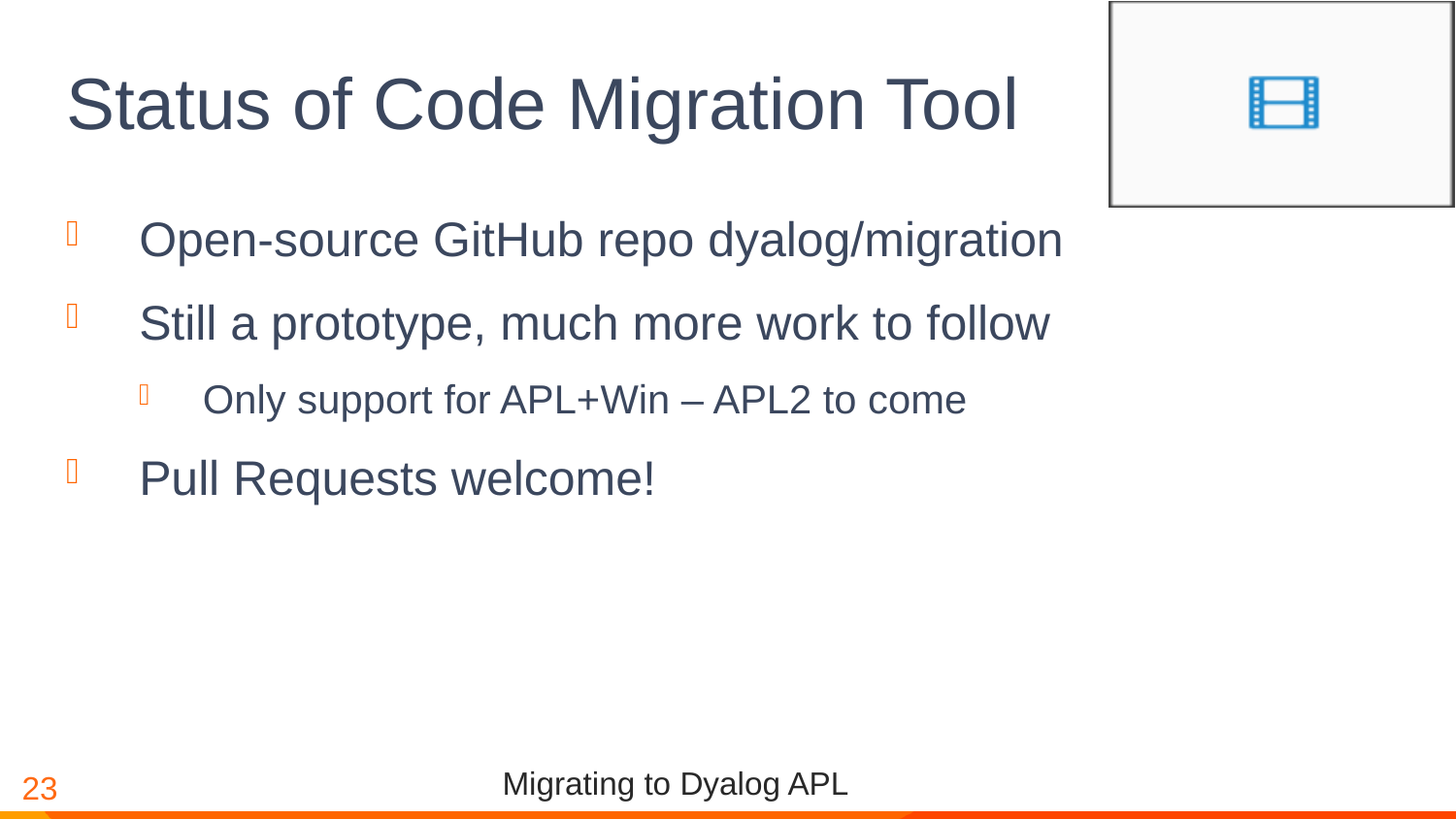

# Status of Code Migration Tool
Open-source GitHub repo dyalog/migration
Still a prototype, much more work to follow
Only support for APL+Win – APL2 to come
Pull Requests welcome!